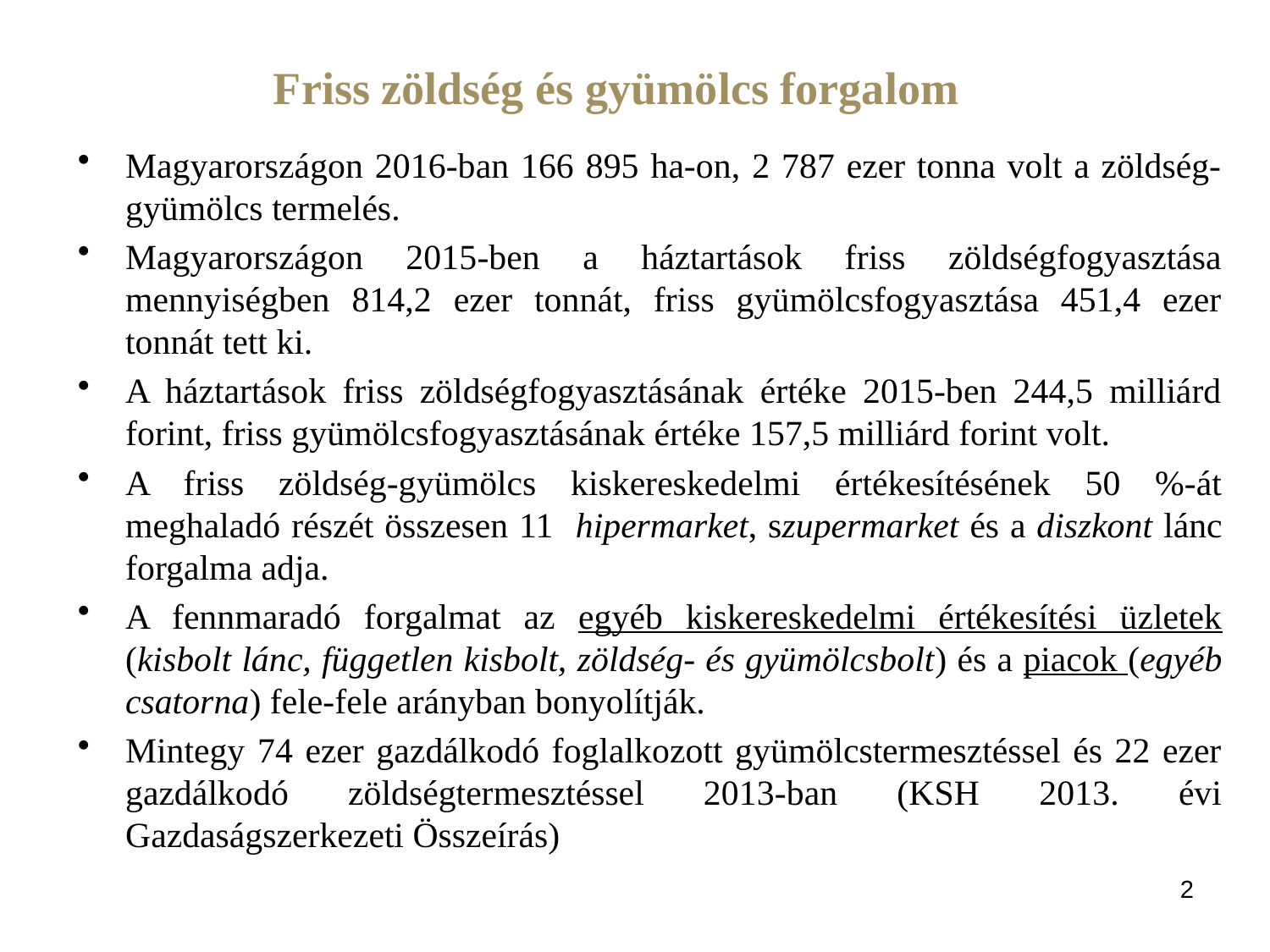

Friss zöldség és gyümölcs forgalom
Magyarországon 2016-ban 166 895 ha-on, 2 787 ezer tonna volt a zöldség-gyümölcs termelés.
Magyarországon 2015-ben a háztartások friss zöldségfogyasztása mennyiségben 814,2 ezer tonnát, friss gyümölcsfogyasztása 451,4 ezer tonnát tett ki.
A háztartások friss zöldségfogyasztásának értéke 2015-ben 244,5 milliárd forint, friss gyümölcsfogyasztásának értéke 157,5 milliárd forint volt.
A friss zöldség-gyümölcs kiskereskedelmi értékesítésének 50 %-át meghaladó részét összesen 11  hipermarket, szupermarket és a diszkont lánc forgalma adja.
A fennmaradó forgalmat az egyéb kiskereskedelmi értékesítési üzletek (kisbolt lánc, független kisbolt, zöldség- és gyümölcsbolt) és a piacok (egyéb csatorna) fele-fele arányban bonyolítják.
Mintegy 74 ezer gazdálkodó foglalkozott gyümölcstermesztéssel és 22 ezer gazdálkodó zöldségtermesztéssel 2013-ban (KSH 2013. évi Gazdaságszerkezeti Összeírás)

2